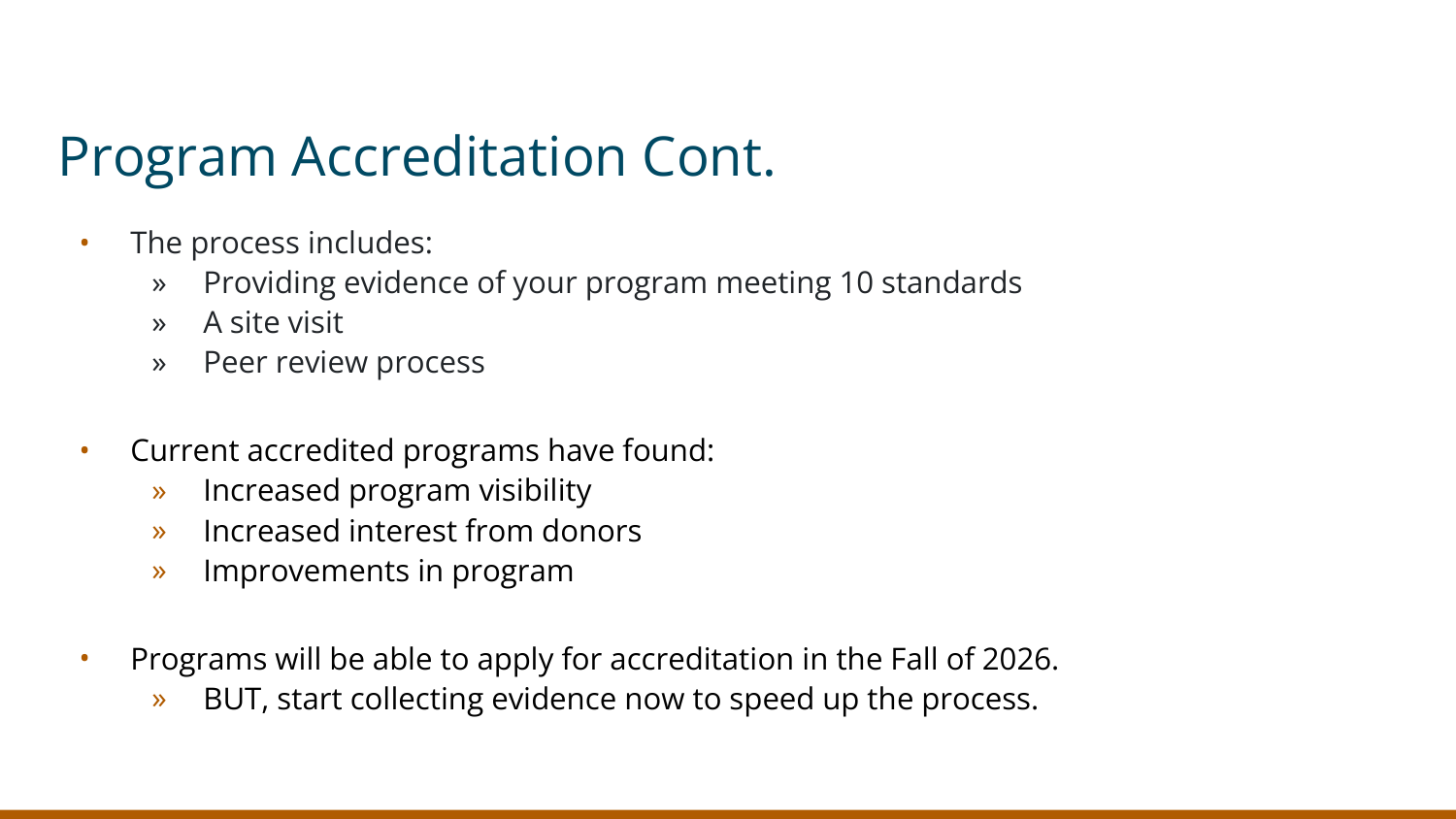

# Program Accreditation Cont.

The process includes:
Providing evidence of your program meeting 10 standards
A site visit
Peer review process

Current accredited programs have found:
Increased program visibility
Increased interest from donors
Improvements in program

Programs will be able to apply for accreditation in the Fall of 2026.
BUT, start collecting evidence now to speed up the process.